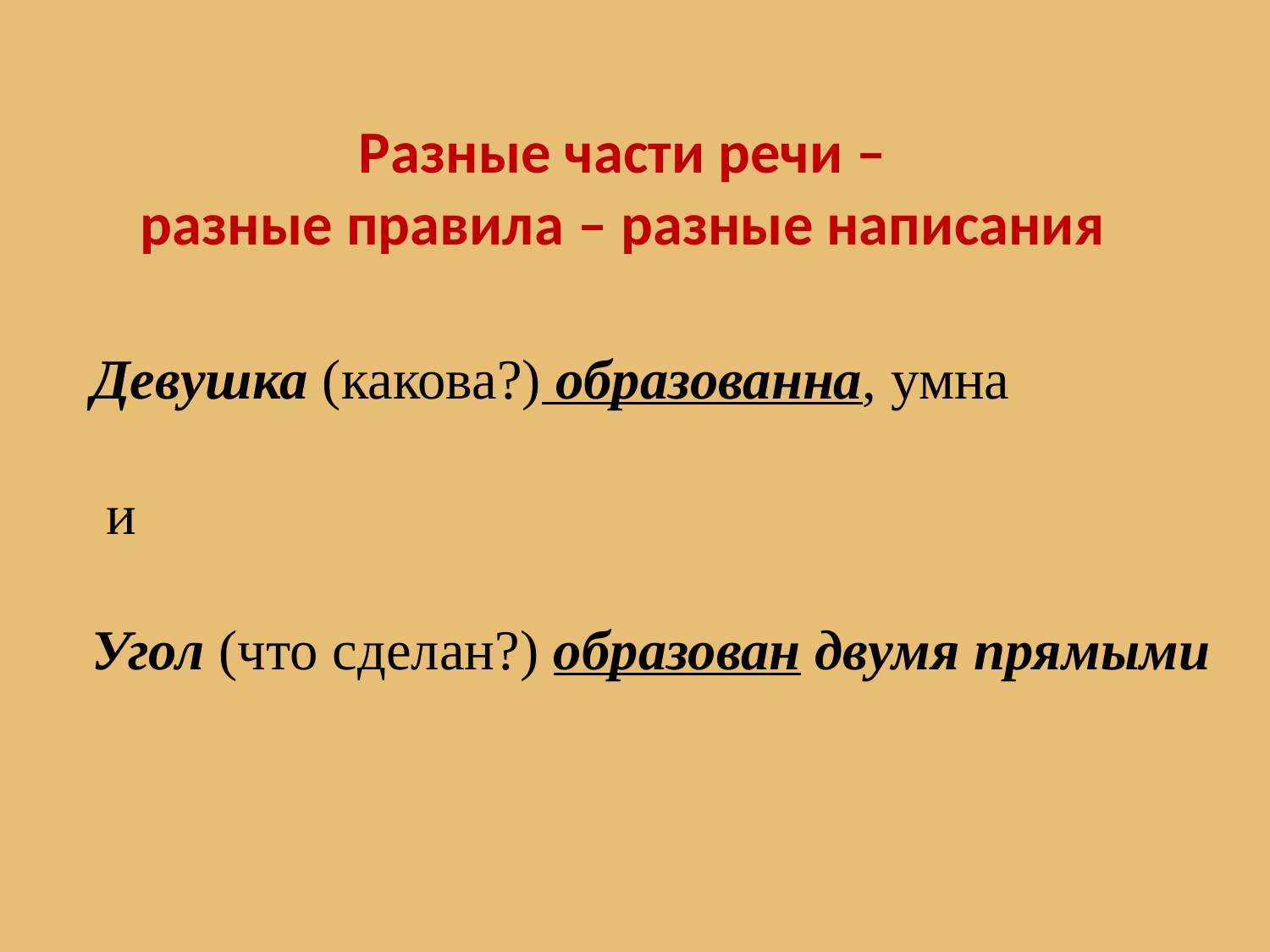

# Разные части речи – разные правила – разные написания
 Девушка (какова?) образованна, умна

  и

 Угол (что сделан?) образован двумя прямыми